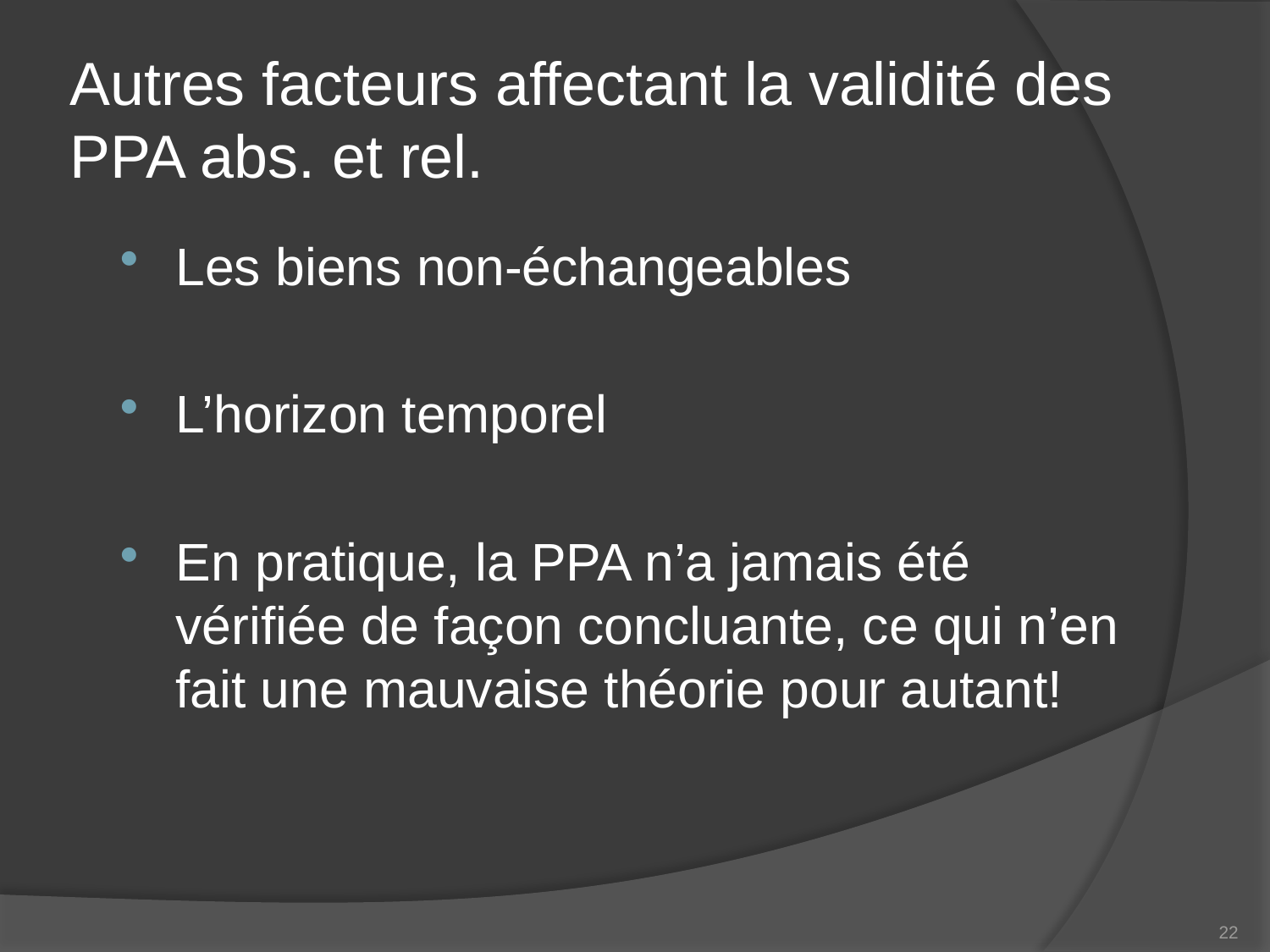

# Autres facteurs affectant la validité des PPA abs. et rel.
Les biens non-échangeables

L’horizon temporel

En pratique, la PPA n’a jamais été vérifiée de façon concluante, ce qui n’en fait une mauvaise théorie pour autant!

22